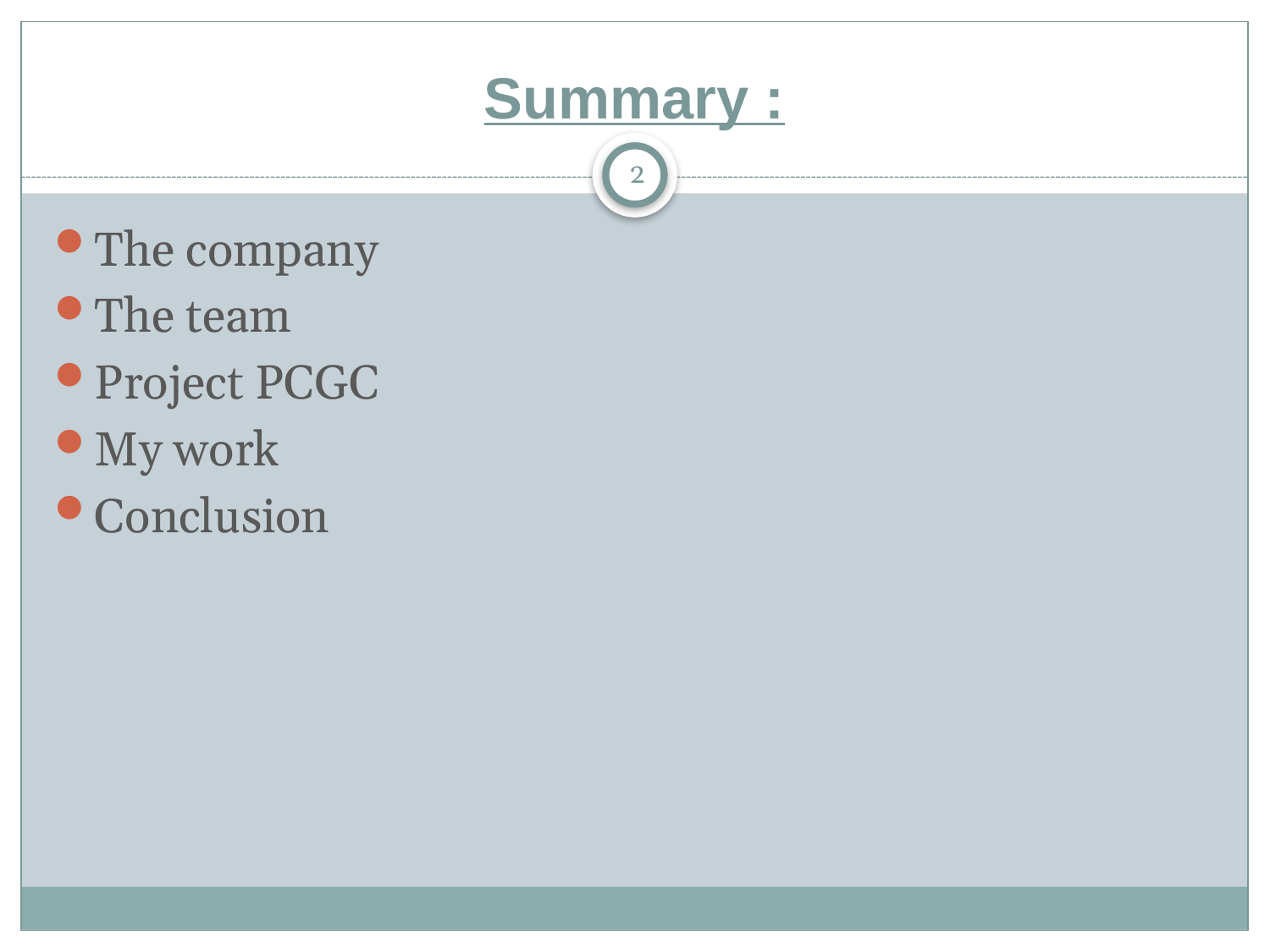

# Summary :
2
The company
The team
Project PCGC
My work
Conclusion